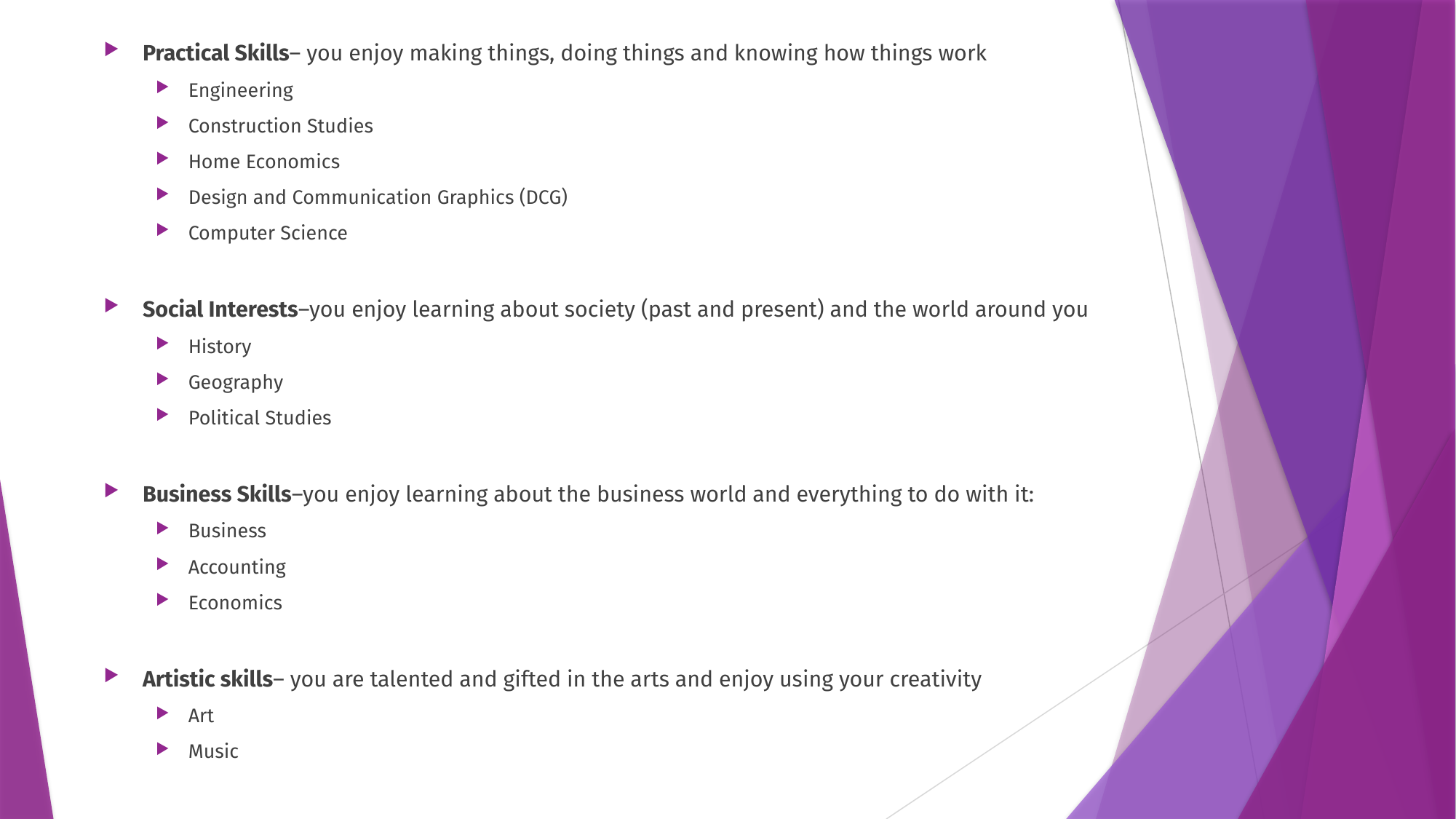

Practical Skills– you enjoy making things, doing things and knowing how things work
Engineering
Construction Studies
Home Economics
Design and Communication Graphics (DCG)
Computer Science

Social Interests–you enjoy learning about society (past and present) and the world around you
History
Geography
Political Studies

Business Skills–you enjoy learning about the business world and everything to do with it:
Business
Accounting
Economics

Artistic skills– you are talented and gifted in the arts and enjoy using your creativity
Art
Music